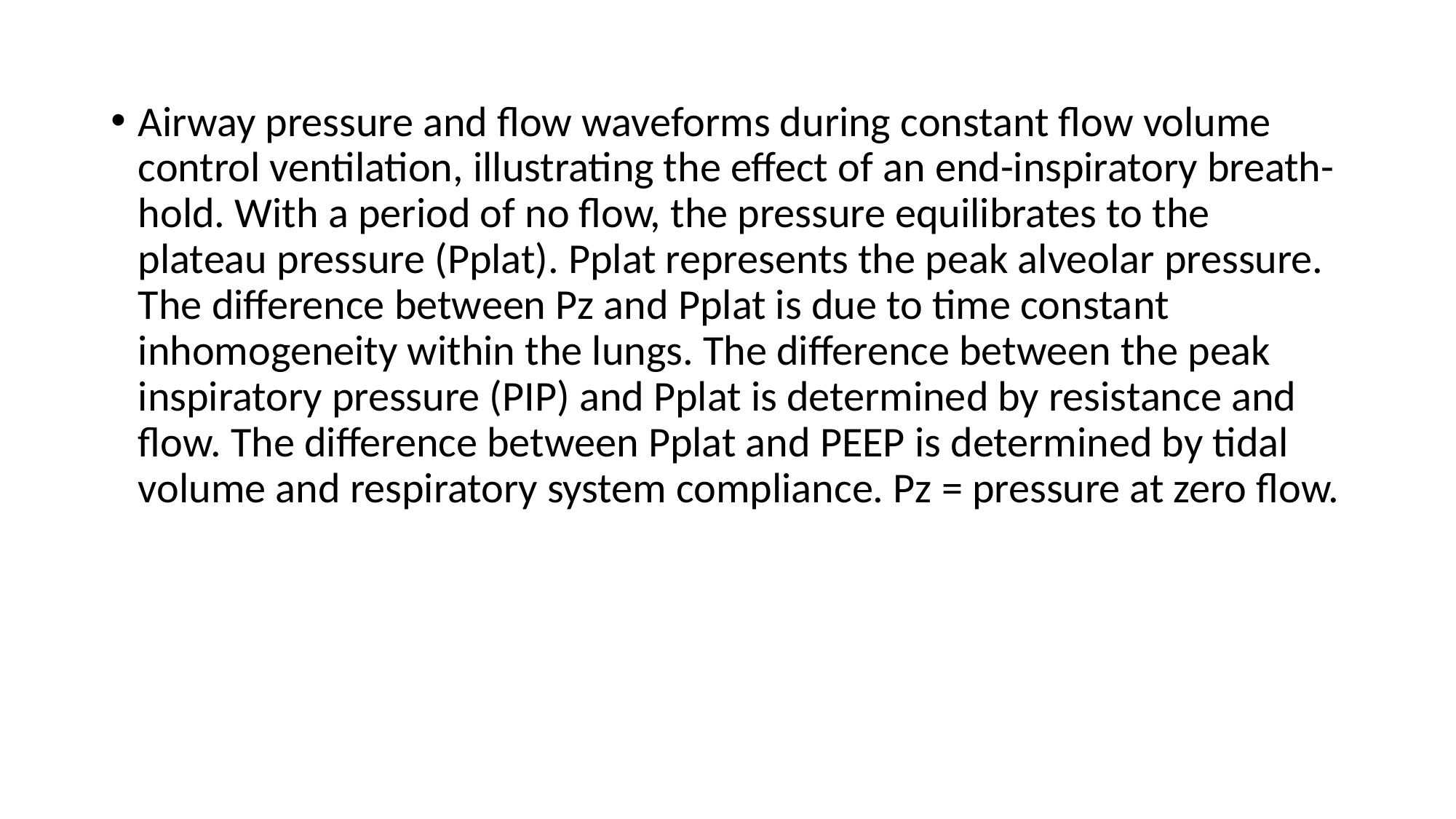

Airway pressure and flow waveforms during constant flow volume control ventilation, illustrating the effect of an end-inspiratory breath-hold. With a period of no flow, the pressure equilibrates to the plateau pressure (Pplat). Pplat represents the peak alveolar pressure. The difference between Pz and Pplat is due to time constant inhomogeneity within the lungs. The difference between the peak inspiratory pressure (PIP) and Pplat is determined by resistance and flow. The difference between Pplat and PEEP is determined by tidal volume and respiratory system compliance. Pz = pressure at zero flow.